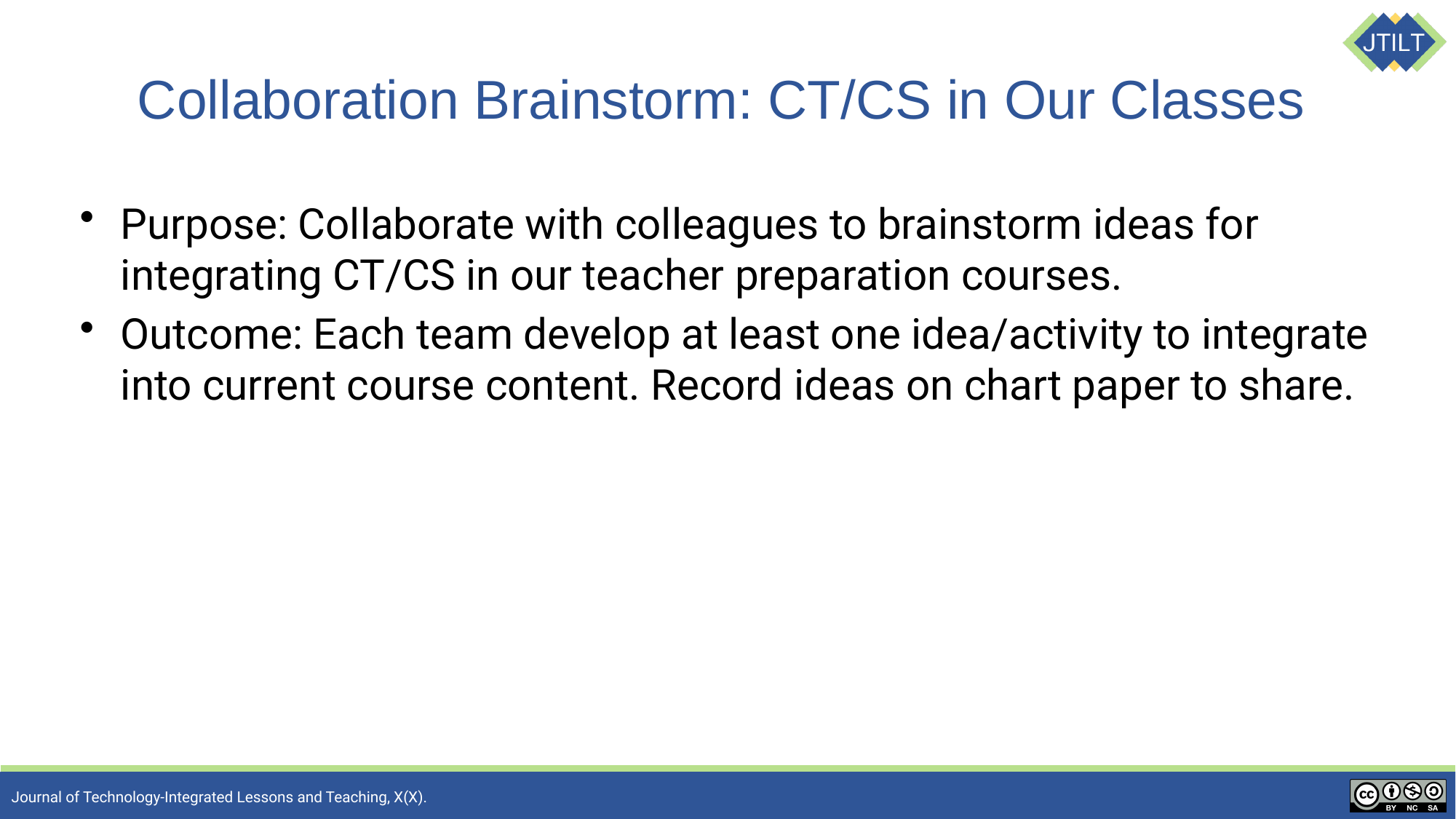

# Collaboration Brainstorm: CT/CS in Our Classes
Purpose: Collaborate with colleagues to brainstorm ideas for integrating CT/CS in our teacher preparation courses.
Outcome: Each team develop at least one idea/activity to integrate into current course content. Record ideas on chart paper to share.